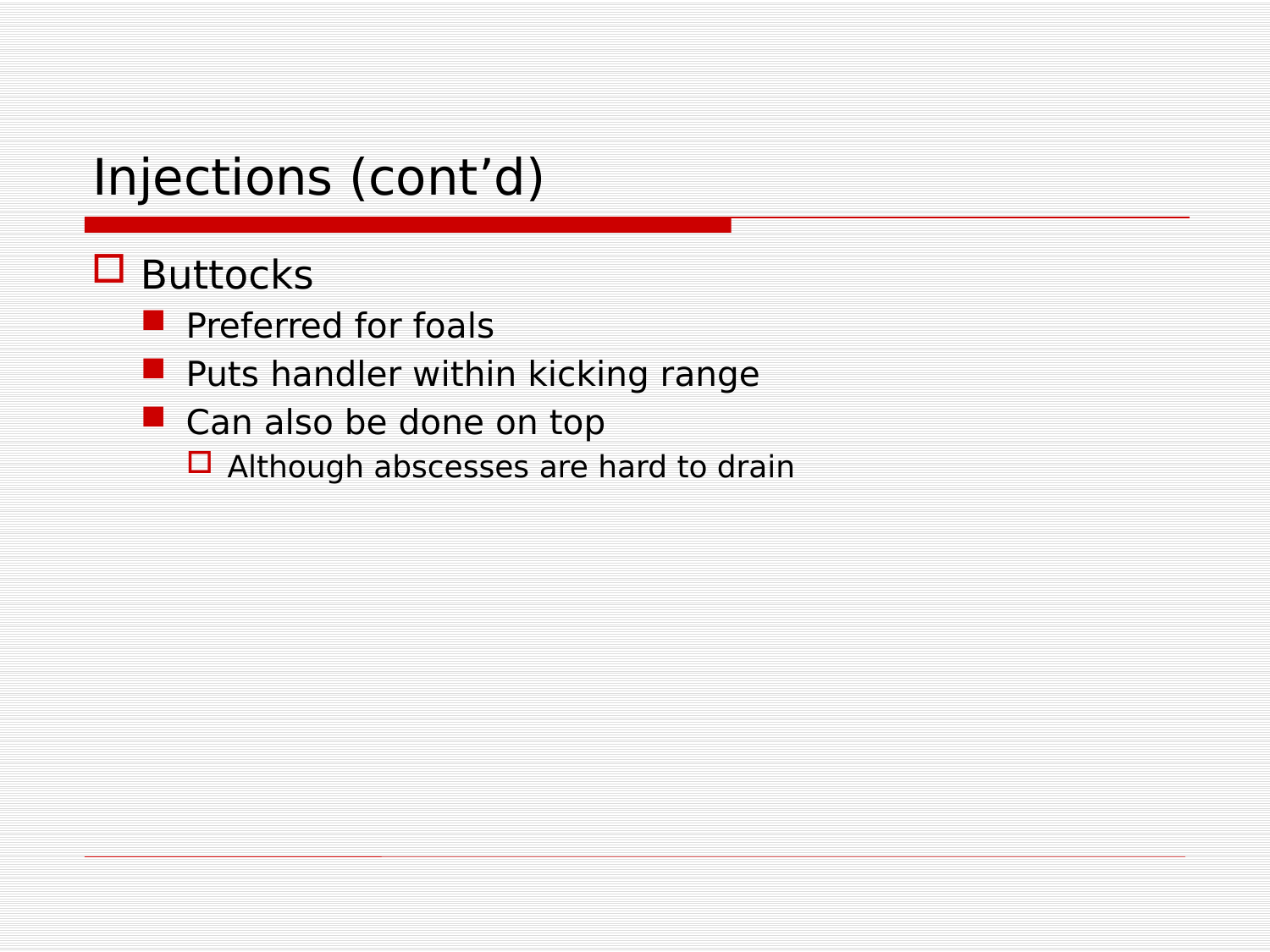

Injections (cont’d)
Buttocks
Preferred for foals
Puts handler within kicking range
Can also be done on top
Although abscesses are hard to drain